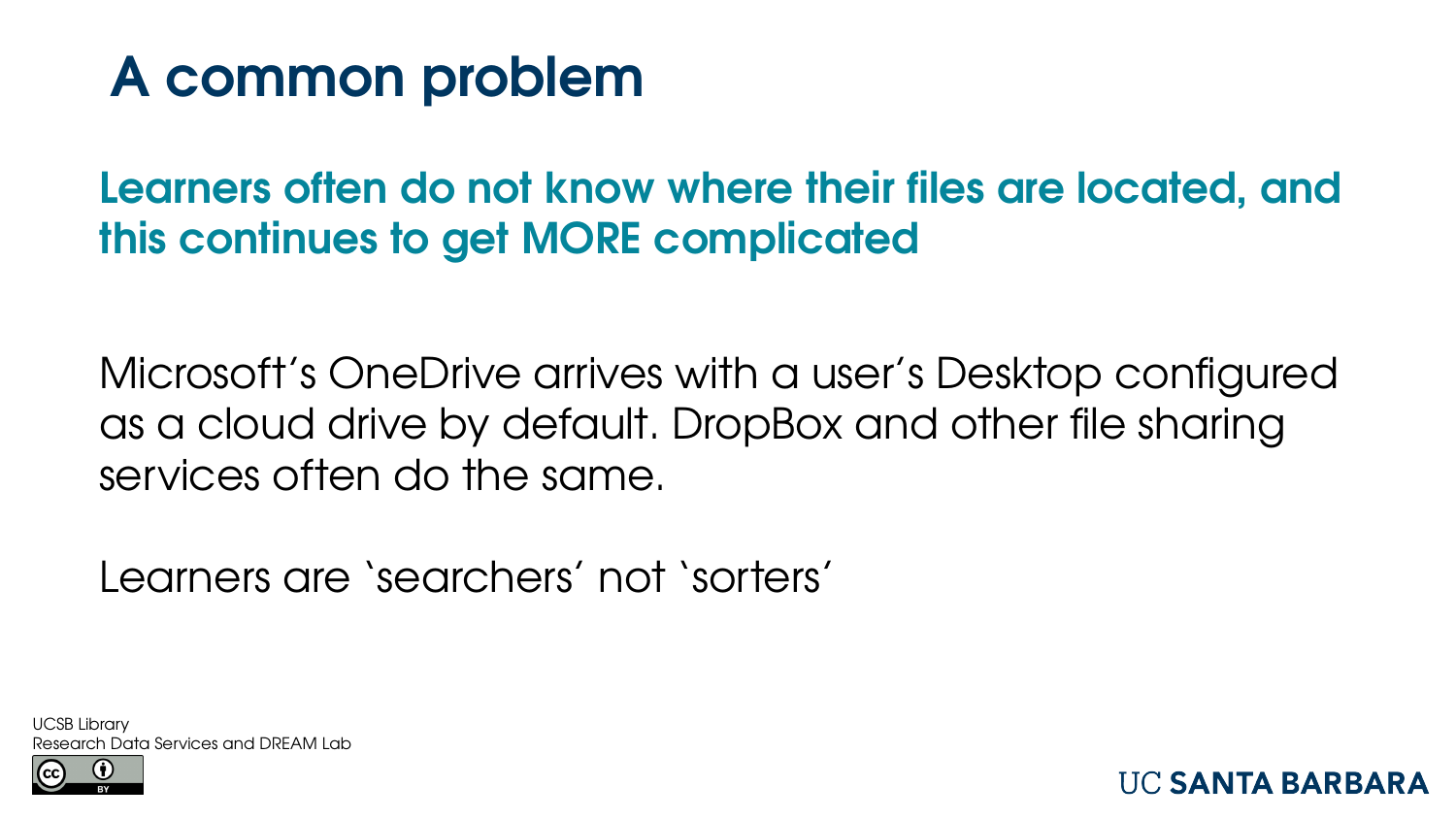

# A common problem
Learners often do not know where their files are located, and this continues to get MORE complicated
Microsoft’s OneDrive arrives with a user’s Desktop configured as a cloud drive by default. DropBox and other file sharing services often do the same.

Learners are ‘searchers’ not ‘sorters’